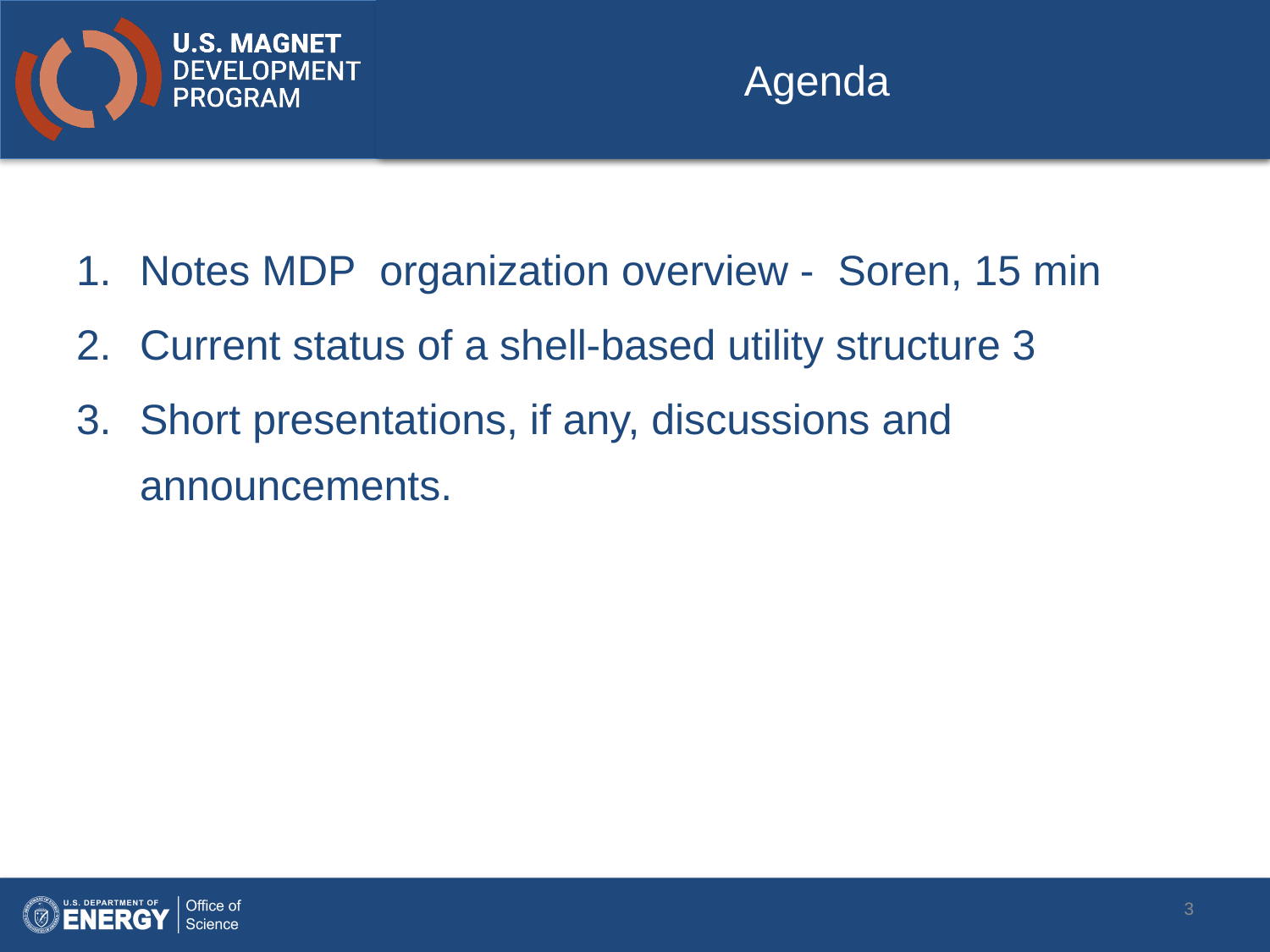

# Agenda
Notes MDP  organization overview -  Soren, 15 min
Current status of a shell-based utility structure 3
Short presentations, if any, discussions and announcements.
3